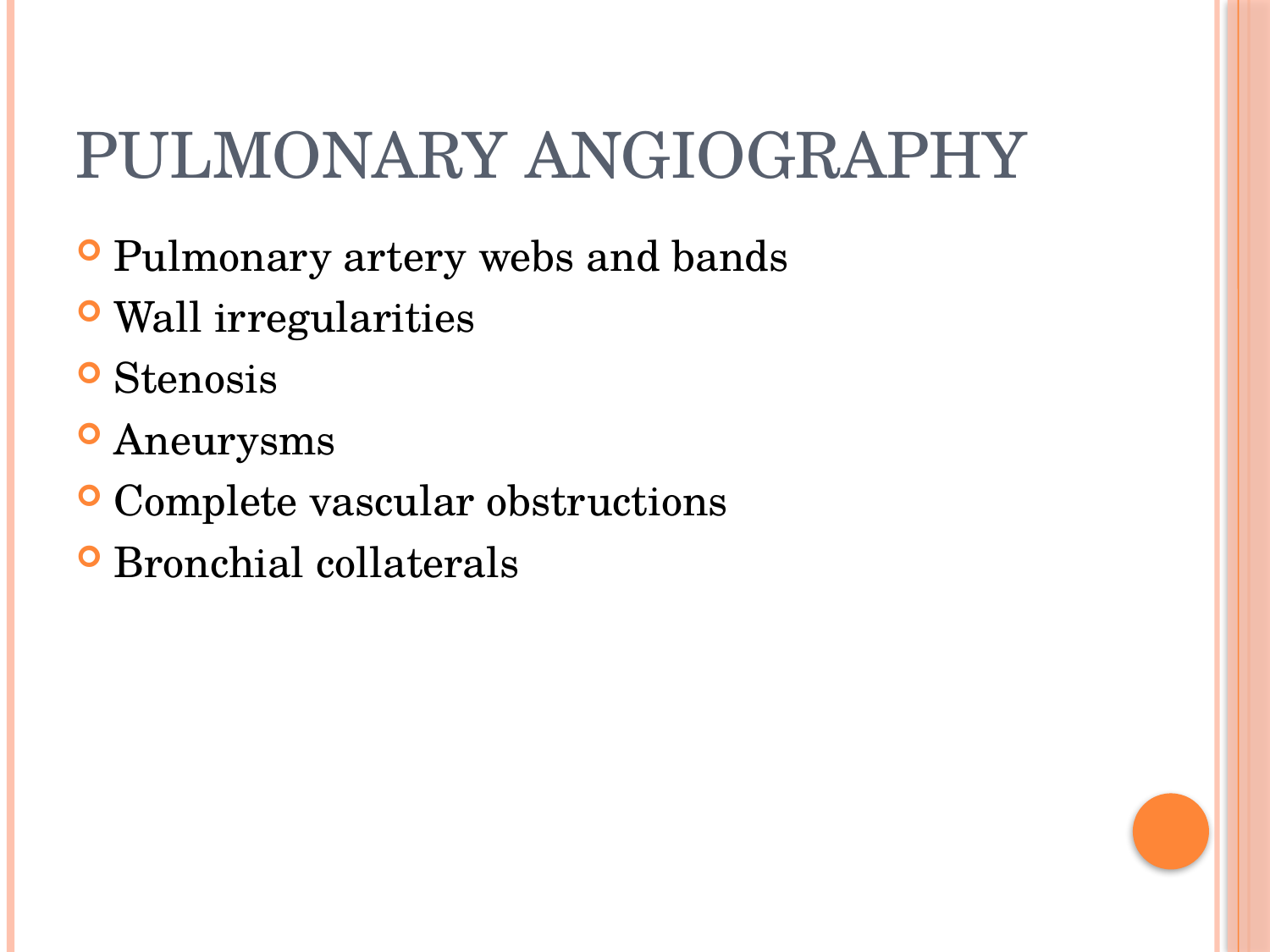

# Pulmonary angiography
Pulmonary artery webs and bands
Wall irregularities
Stenosis
Aneurysms
Complete vascular obstructions
Bronchial collaterals